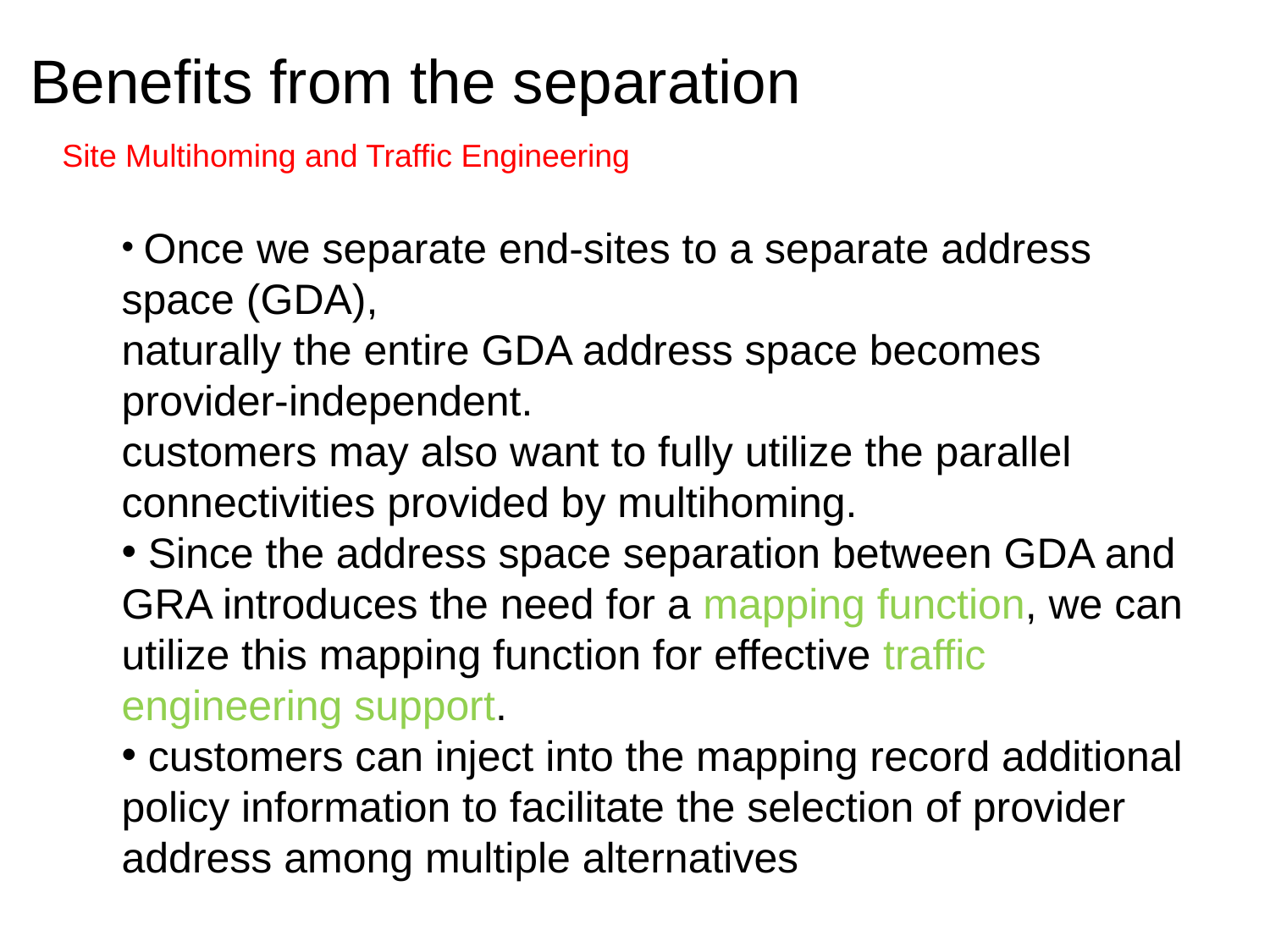

# Benefits from the separation
Site Multihoming and Traffic Engineering
 Once we separate end-sites to a separate address space (GDA),
naturally the entire GDA address space becomes provider-independent.
customers may also want to fully utilize the parallel connectivities provided by multihoming.
 Since the address space separation between GDA and GRA introduces the need for a mapping function, we can utilize this mapping function for effective traffic engineering support.
 customers can inject into the mapping record additional policy information to facilitate the selection of provider address among multiple alternatives